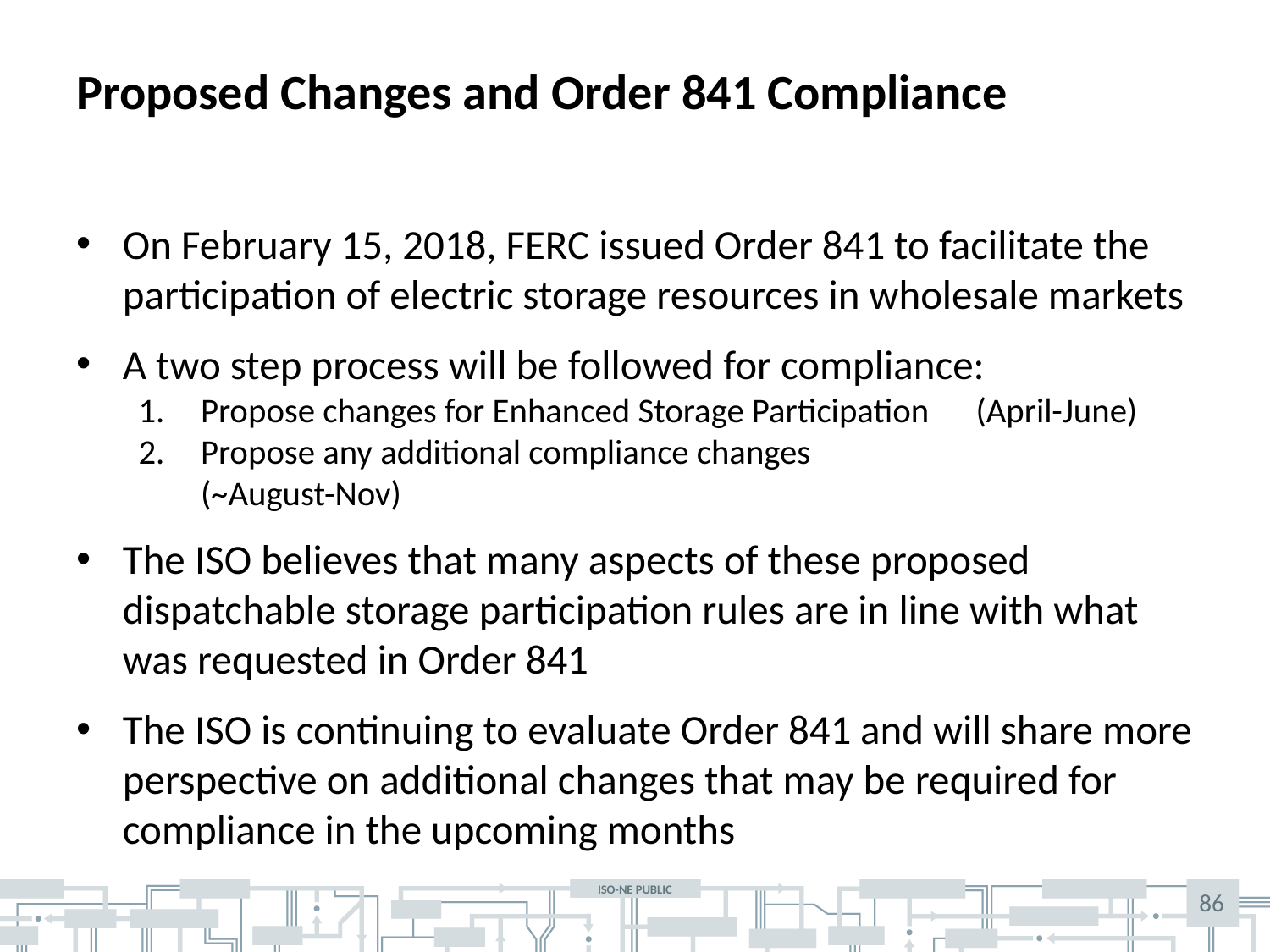

# Proposed Changes and Order 841 Compliance
On February 15, 2018, FERC issued Order 841 to facilitate the participation of electric storage resources in wholesale markets
A two step process will be followed for compliance:
Propose changes for Enhanced Storage Participation      (April-June)
Propose any additional compliance changes 	(~August-Nov)
The ISO believes that many aspects of these proposed dispatchable storage participation rules are in line with what was requested in Order 841
The ISO is continuing to evaluate Order 841 and will share more perspective on additional changes that may be required for compliance in the upcoming months
86